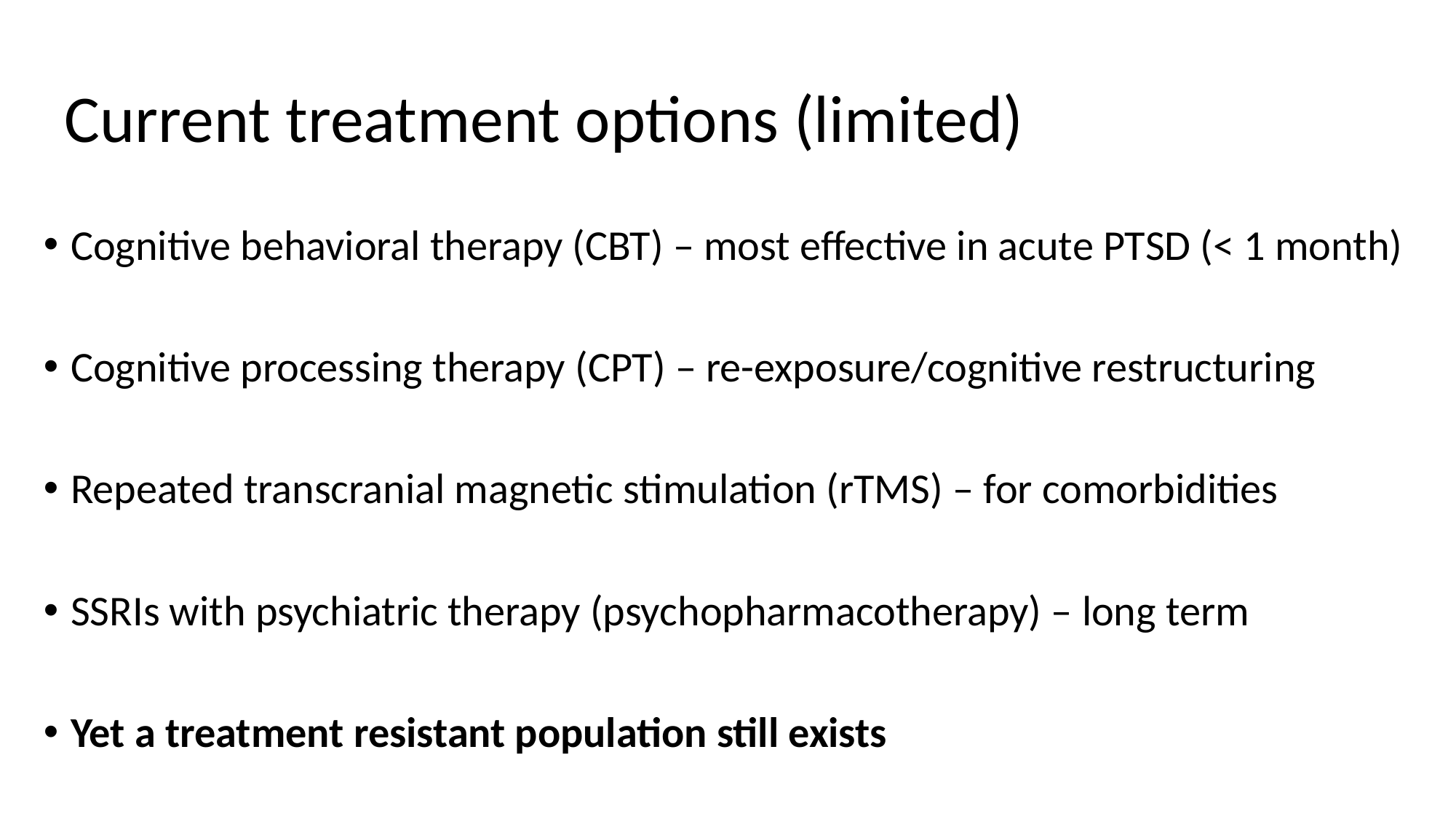

# Current treatment options (limited)
Cognitive behavioral therapy (CBT) – most effective in acute PTSD (< 1 month)

Cognitive processing therapy (CPT) – re-exposure/cognitive restructuring

Repeated transcranial magnetic stimulation (rTMS) – for comorbidities

SSRIs with psychiatric therapy (psychopharmacotherapy) – long term

Yet a treatment resistant population still exists